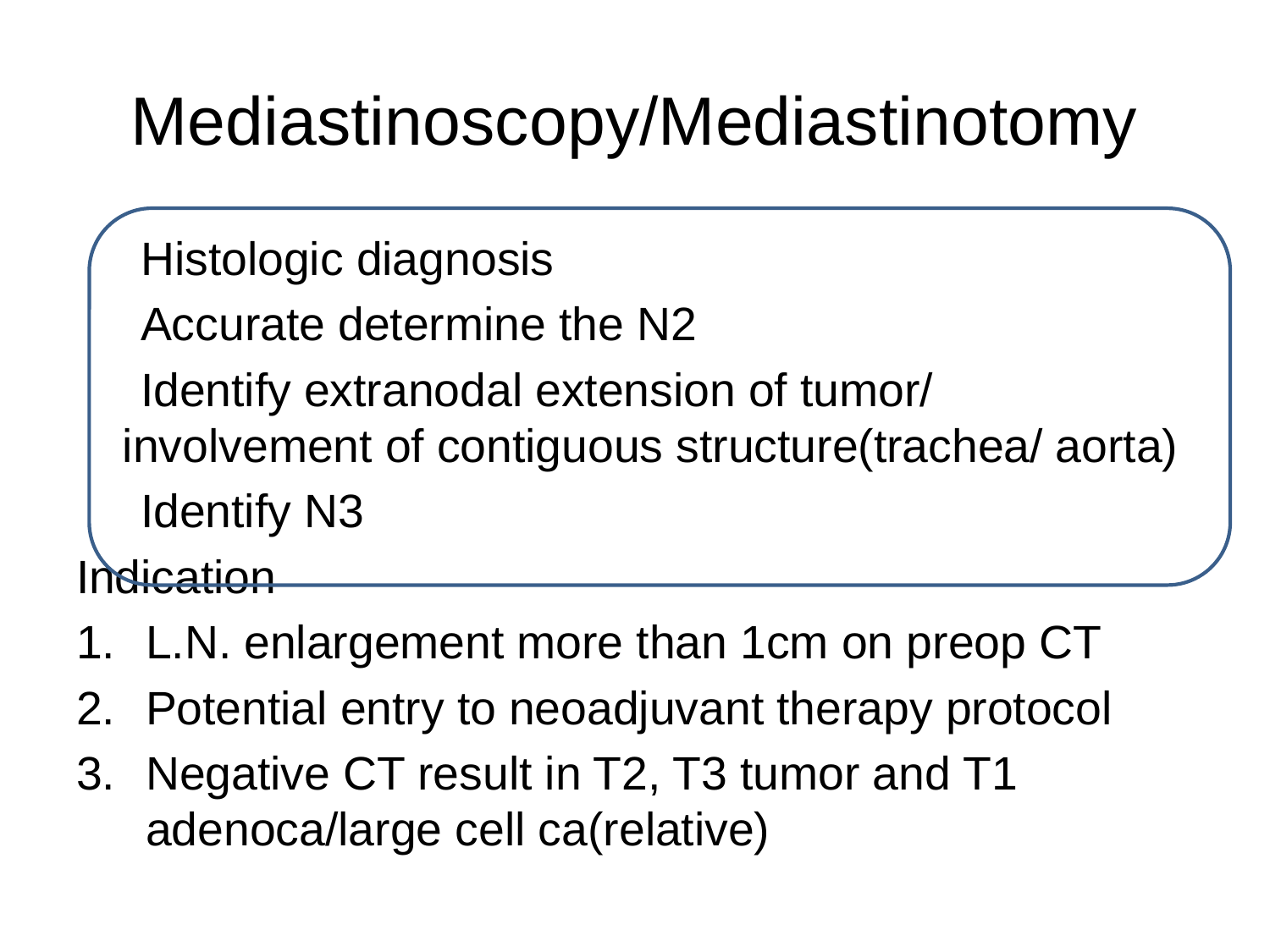

# Mediastinoscopy/Mediastinotomy

     Histologic diagnosis
     Accurate determine the N2
     Identify extranodal extension of tumor/      involvement of contiguous structure(trachea/ aorta)
     Identify N3
Indication
L.N. enlargement more than 1cm on preop CT
Potential entry to neoadjuvant therapy protocol
Negative CT result in T2, T3 tumor and T1 adenoca/large cell ca(relative)